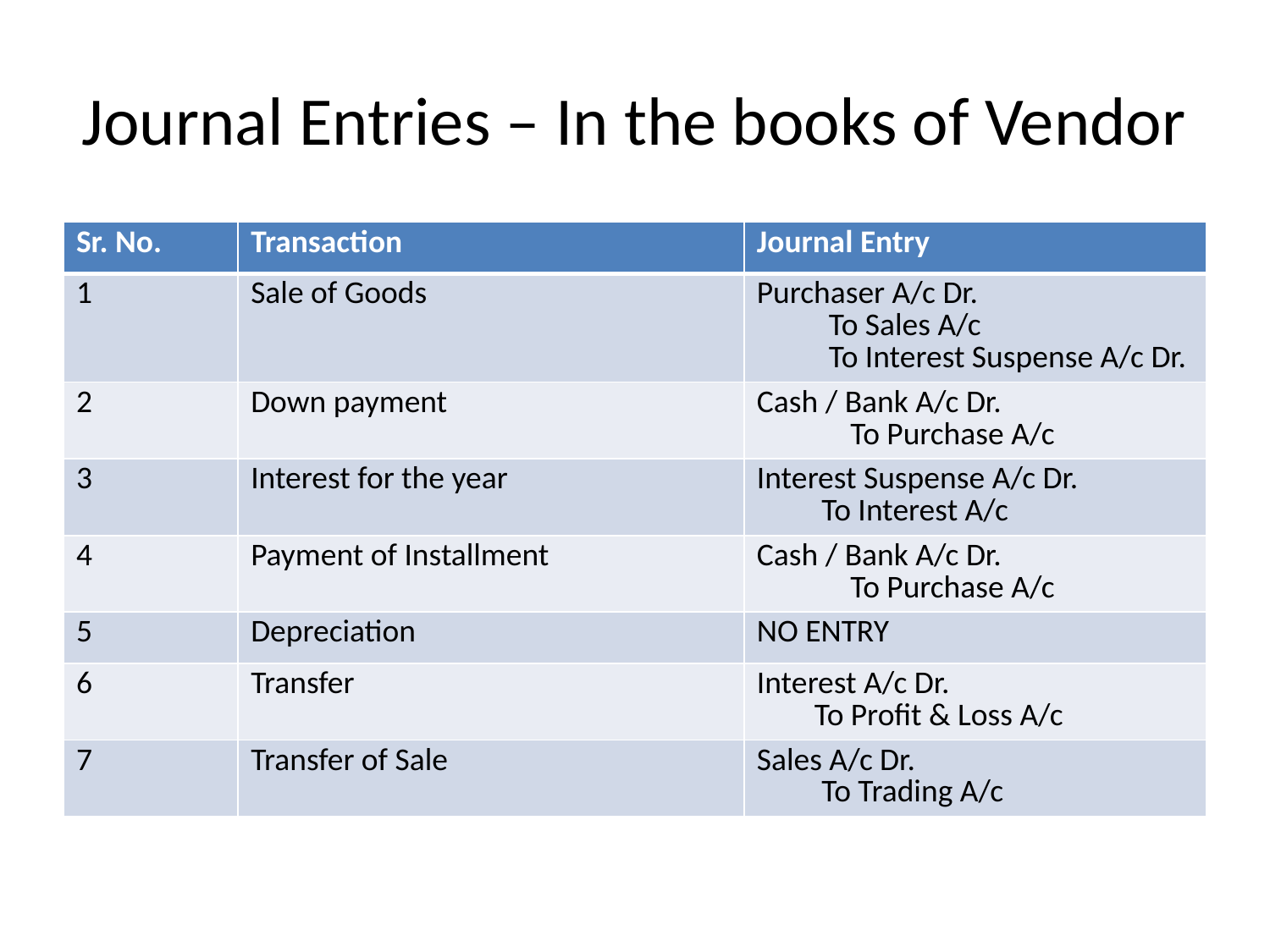

# Journal Entries – In the books of Vendor
| Sr. No. | Transaction | Journal Entry |
| --- | --- | --- |
| 1 | Sale of Goods | Purchaser A/c Dr. To Sales A/c To Interest Suspense A/c Dr. |
| 2 | Down payment | Cash / Bank A/c Dr. To Purchase A/c |
| 3 | Interest for the year | Interest Suspense A/c Dr. To Interest A/c |
| 4 | Payment of Installment | Cash / Bank A/c Dr. To Purchase A/c |
| 5 | Depreciation | NO ENTRY |
| 6 | Transfer | Interest A/c Dr. To Profit & Loss A/c |
| 7 | Transfer of Sale | Sales A/c Dr. To Trading A/c |